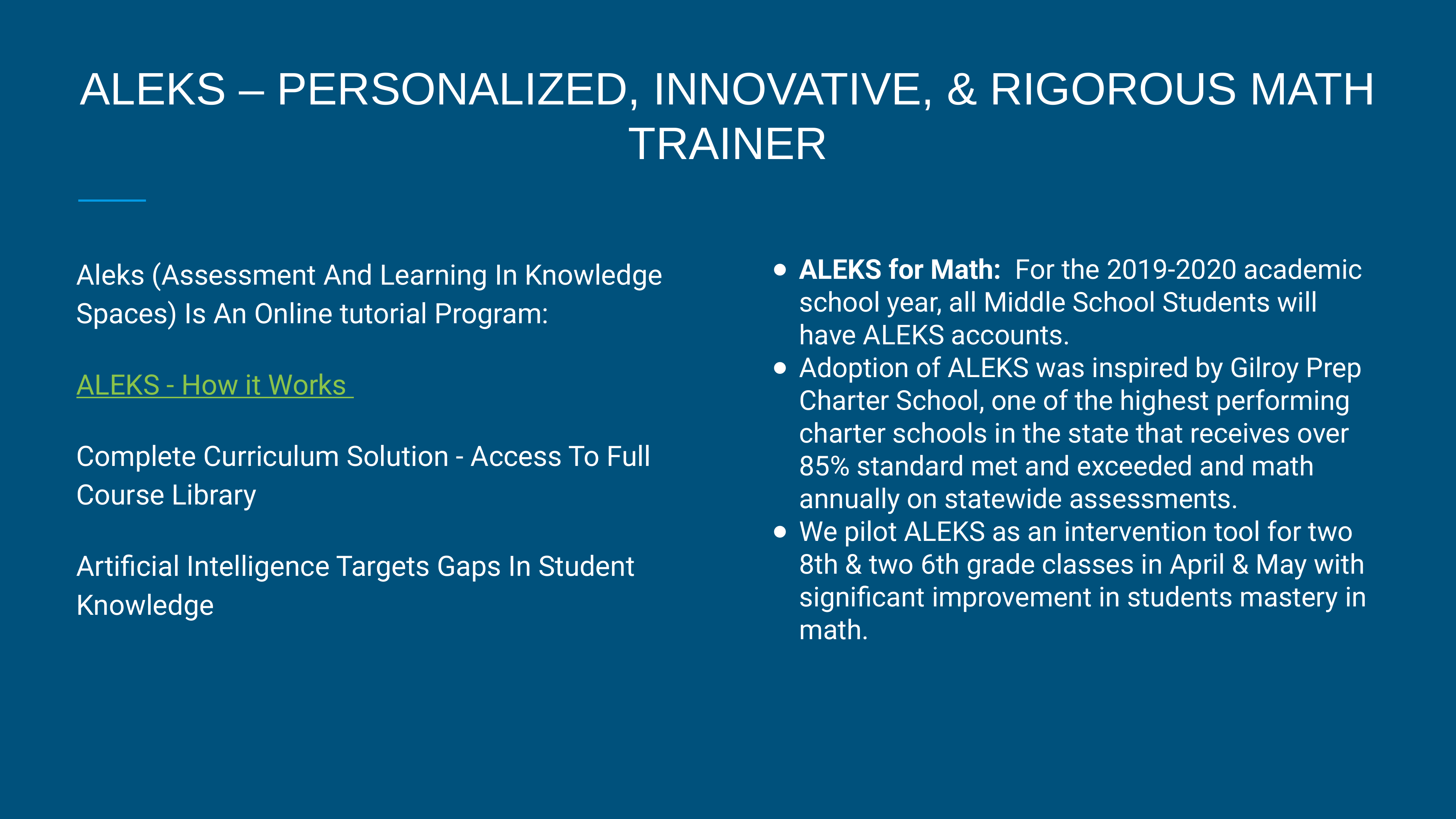

# ALEKS – PERSONALIZED, INNOVATIVE, & RIGOROUS MATH TRAINER

Aleks (Assessment And Learning In Knowledge Spaces) Is An Online tutorial Program:
ALEKS - How it Works
Complete Curriculum Solution - Access To Full Course Library
Artificial Intelligence Targets Gaps In Student Knowledge

ALEKS for Math:  For the 2019-2020 academic school year, all Middle School Students will have ALEKS accounts.
Adoption of ALEKS was inspired by Gilroy Prep Charter School, one of the highest performing charter schools in the state that receives over 85% standard met and exceeded and math annually on statewide assessments.
We pilot ALEKS as an intervention tool for two 8th & two 6th grade classes in April & May with significant improvement in students mastery in math.